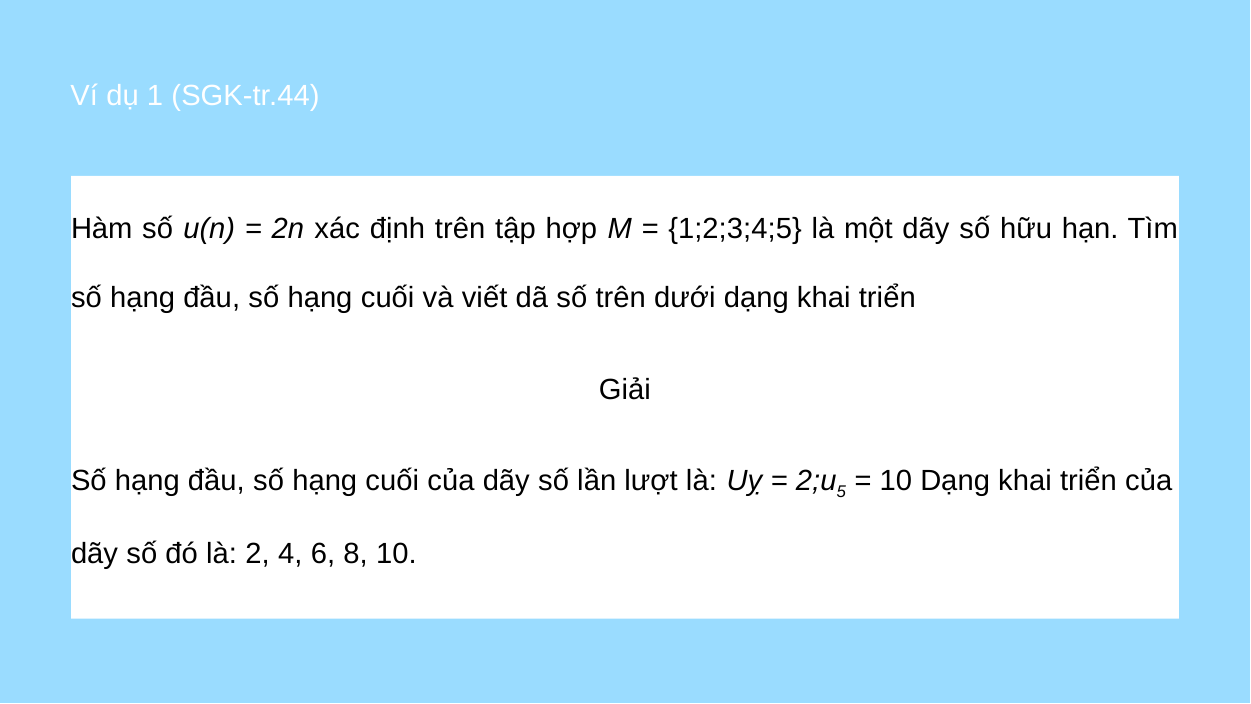

Ví dụ 1 (SGK-tr.44)
Hàm số u(n) = 2n xác định trên tập hợp M = {1;2;3;4;5} là một dãy số hữu hạn. Tìm số hạng đầu, số hạng cuối và viết dã số trên dưới dạng khai triển
Giải
Số hạng đầu, số hạng cuối của dãy số lần lượt là: Uỵ = 2;u5 = 10 Dạng khai triển của dãy số đó là: 2, 4, 6, 8, 10.